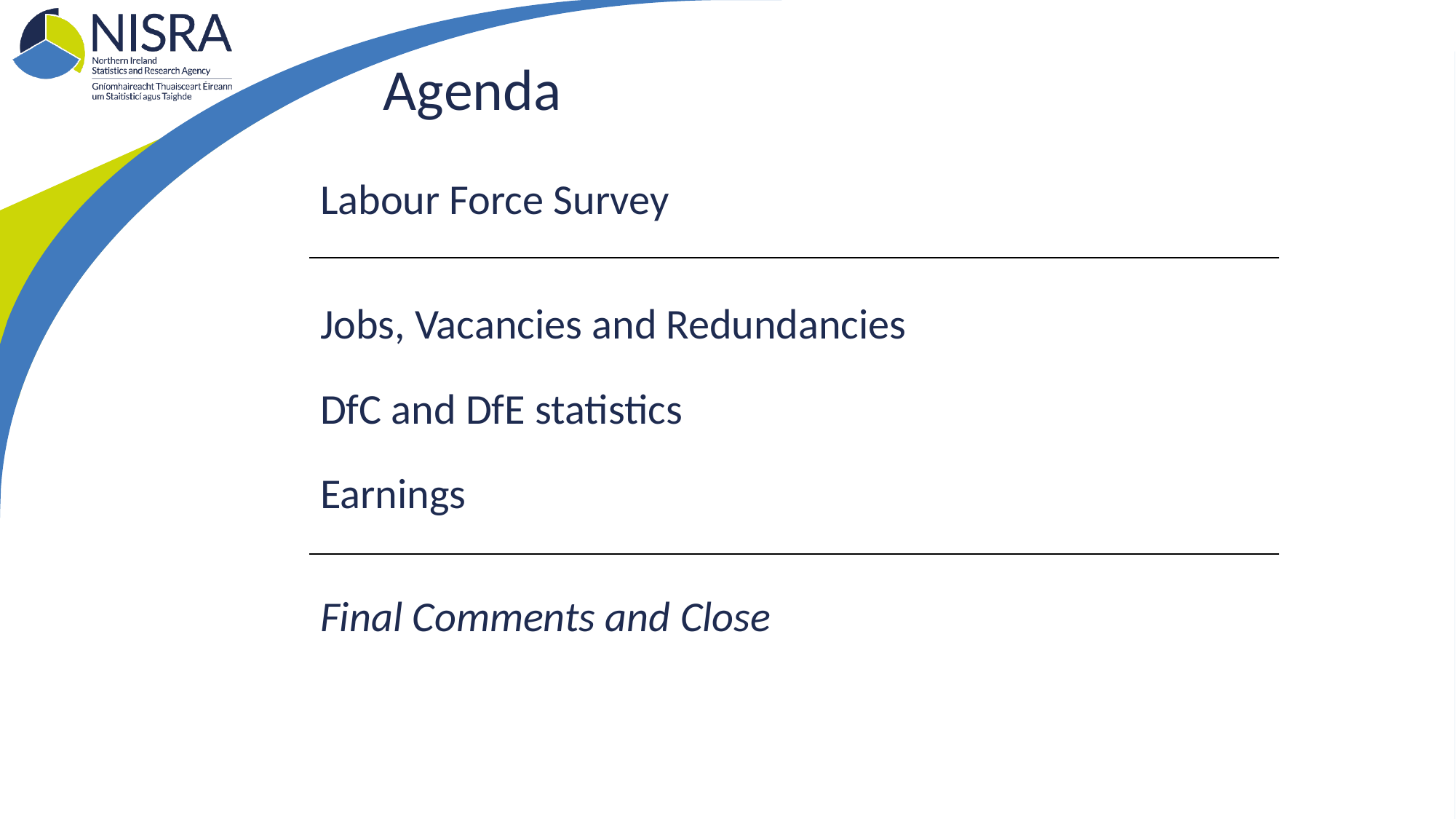

# Agenda
| Labour Force Survey |
| --- |
| Jobs, Vacancies and Redundancies DfC and DfE statistics Earnings |
| Final Comments and Close |